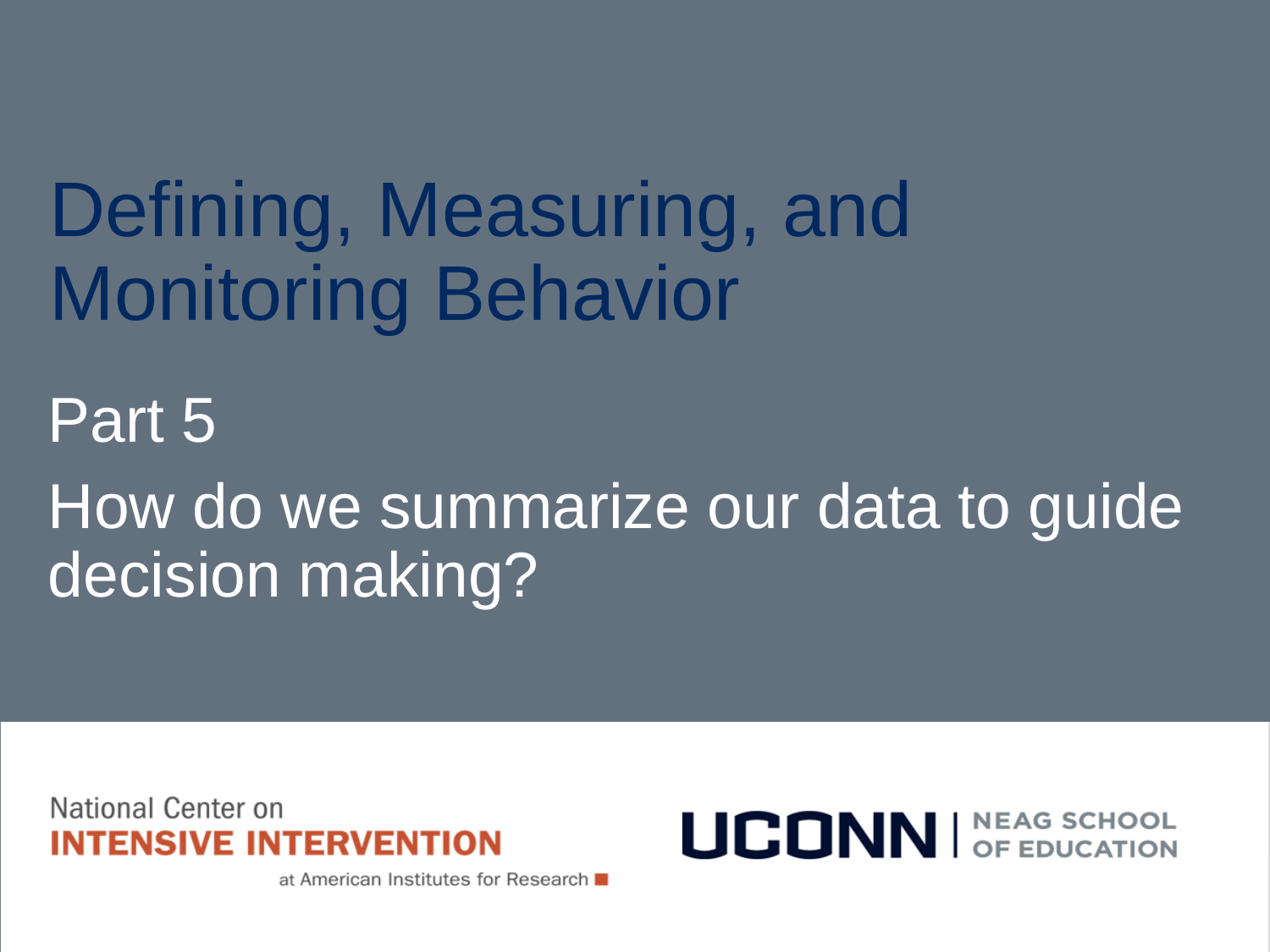

Defining, Measuring, and Monitoring Behavior
Part 5
How do we summarize our data to guide decision making?